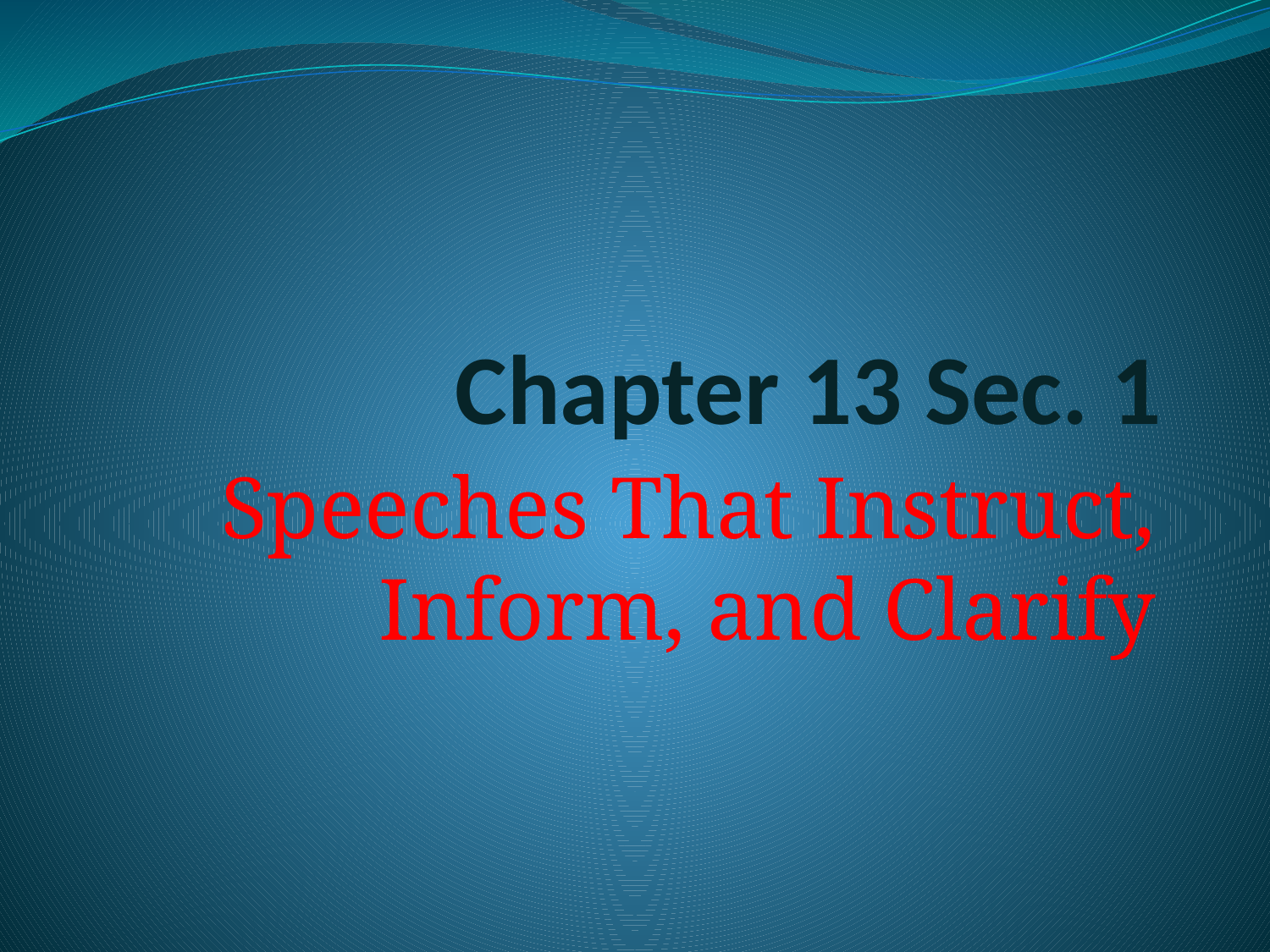

# Chapter 13 Sec. 1
Speeches That Instruct, Inform, and Clarify